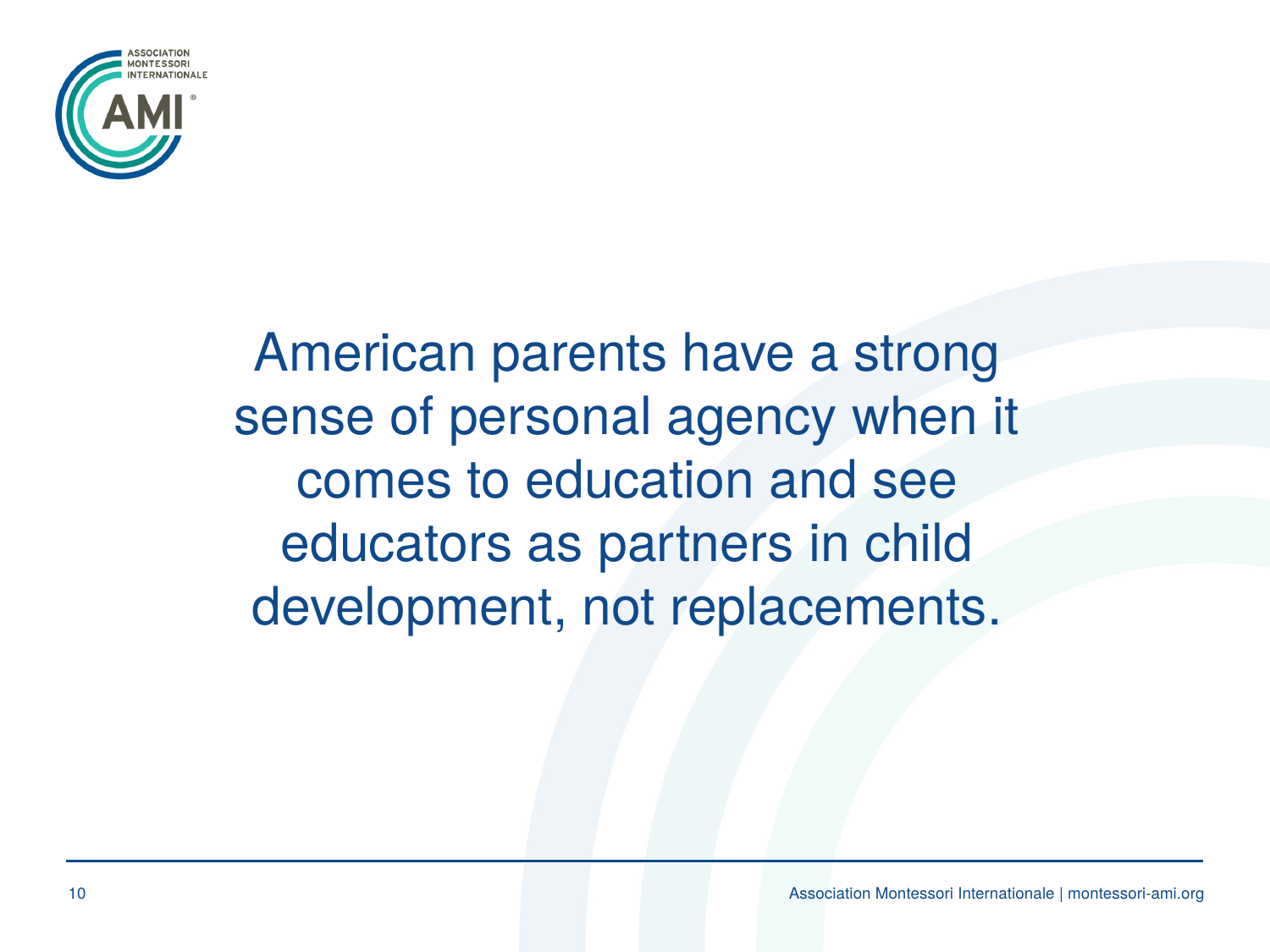

American parents have a strong sense of personal agency when it comes to education and see educators as partners in child development, not replacements.